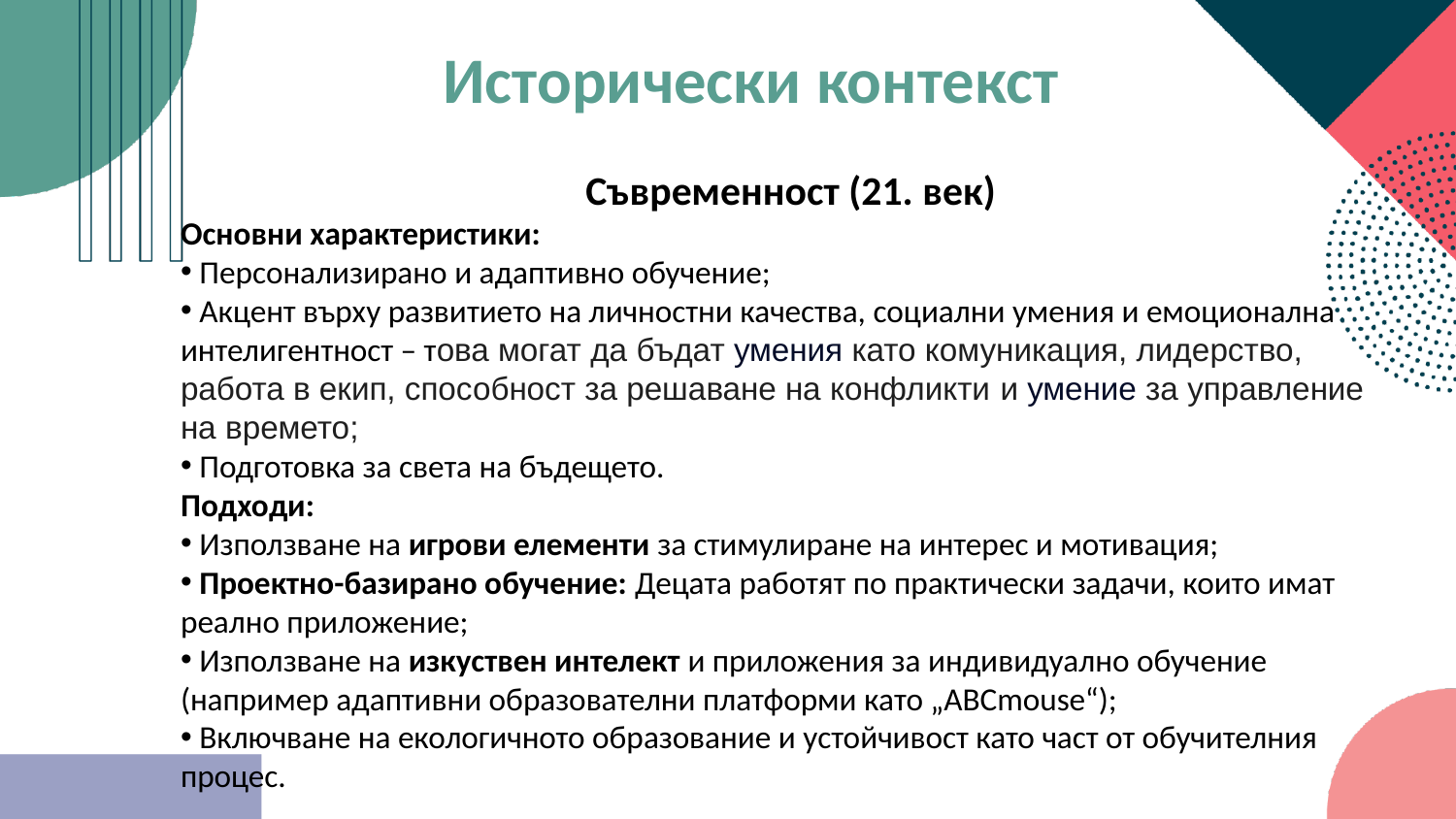

Исторически контекст
Съвременност (21. век)
Основни характеристики:
 Персонализирано и адаптивно обучение;
 Акцент върху развитието на личностни качества, социални умения и емоционална интелигентност – това могат да бъдат умения като комуникация, лидерство, работа в екип, способност за решаване на конфликти и умение за управление на времето;
 Подготовка за света на бъдещето.
Подходи:
 Използване на игрови елементи за стимулиране на интерес и мотивация;
 Проектно-базирано обучение: Децата работят по практически задачи, които имат реално приложение;
 Използване на изкуствен интелект и приложения за индивидуално обучение (например адаптивни образователни платформи като „ABCmouse“);
 Включване на екологичното образование и устойчивост като част от обучителния процес.